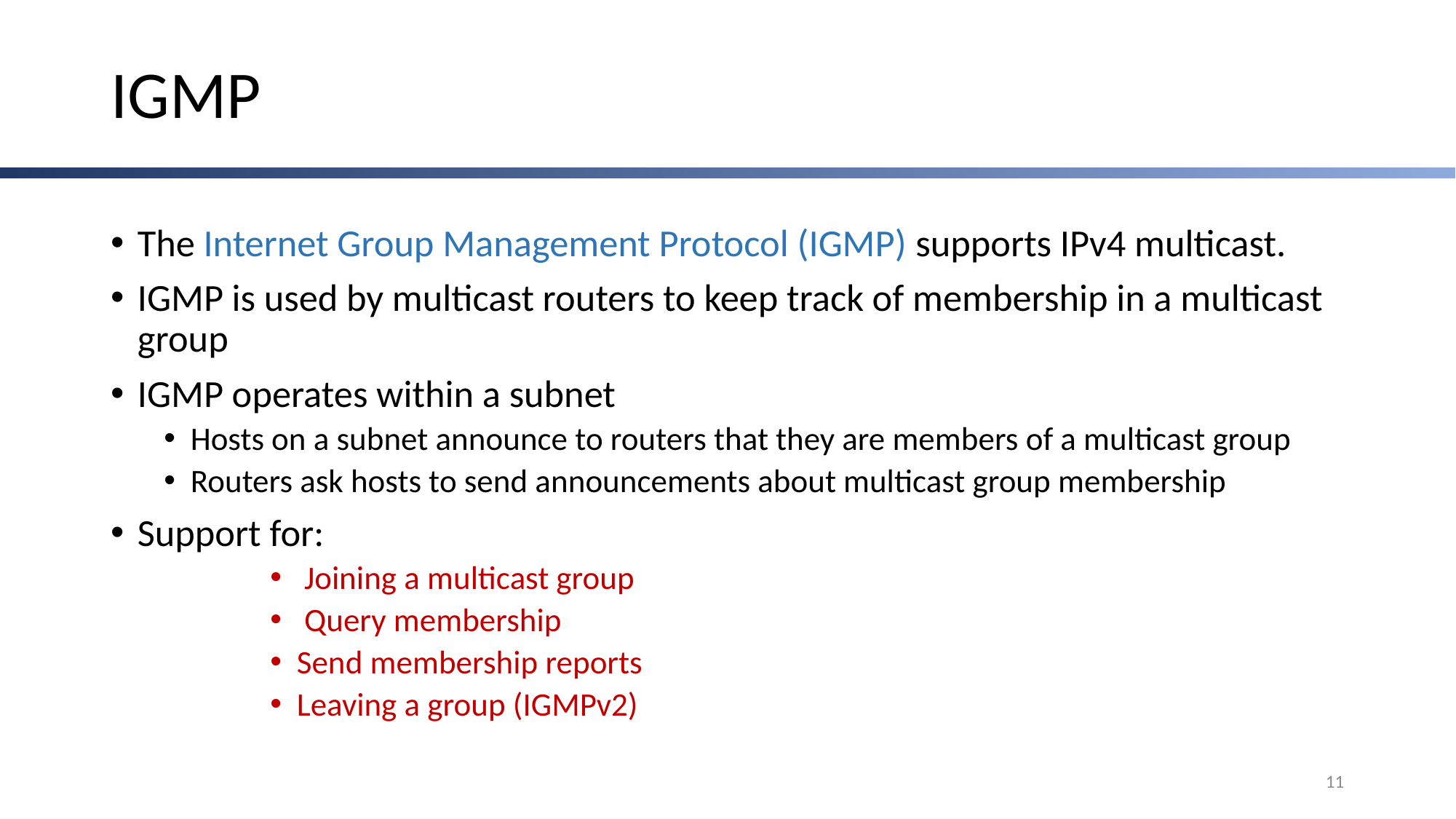

# IGMP
The Internet Group Management Protocol (IGMP) supports IPv4 multicast.
IGMP is used by multicast routers to keep track of membership in a multicast group
IGMP operates within a subnet
Hosts on a subnet announce to routers that they are members of a multicast group
Routers ask hosts to send announcements about multicast group membership
Support for:
 Joining a multicast group
 Query membership
Send membership reports
Leaving a group (IGMPv2)
11